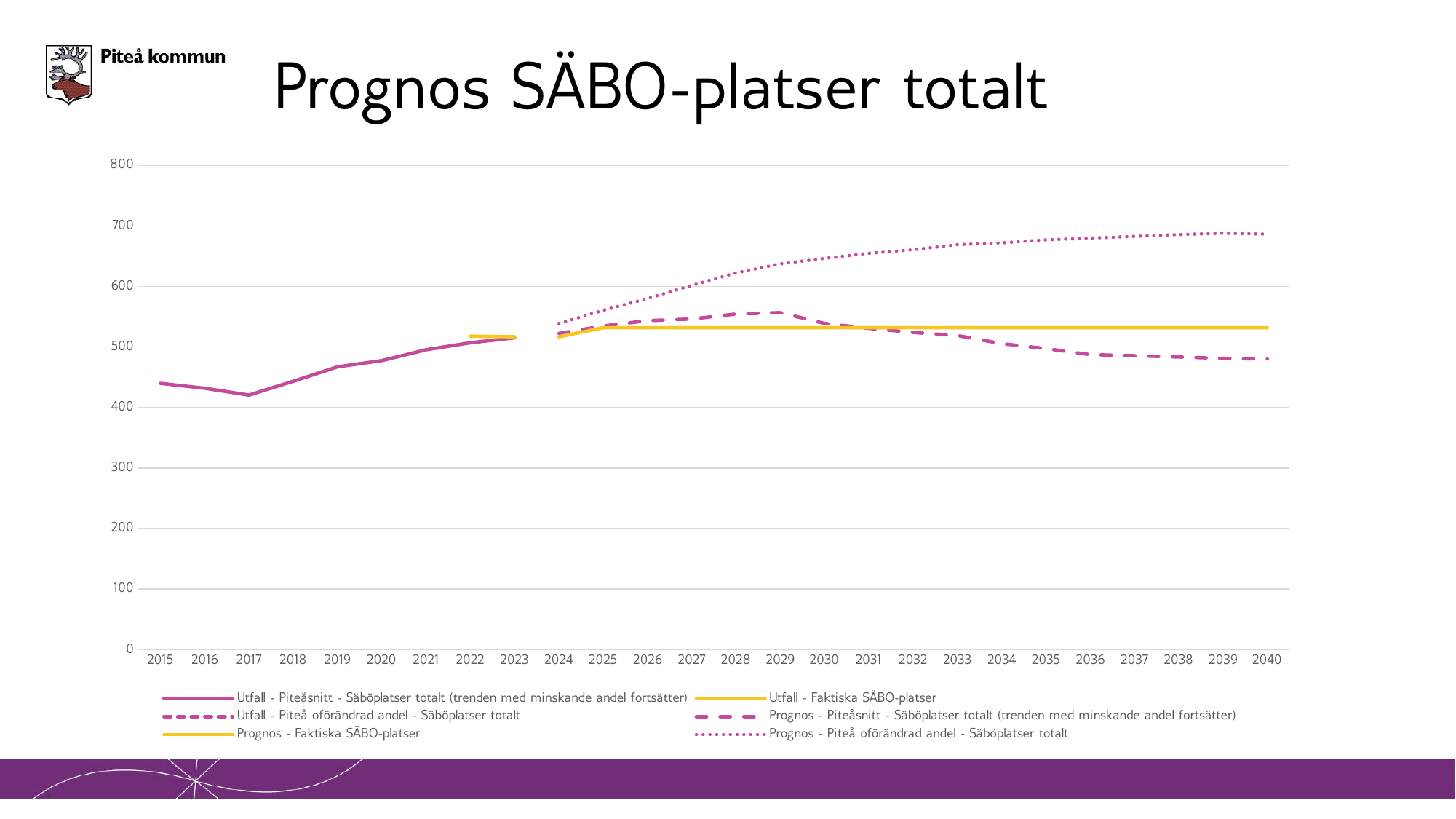

# Prognos SÄBO-platser totalt

### Chart

| Category | Utfall - Piteåsnitt - Säböplatser totalt (trenden med minskande andel fortsätter) | Utfall - Faktiska SÄBO-platser  | Utfall - Piteå oförändrad andel - Säböplatser totalt  | Prognos - Piteåsnitt - Säböplatser totalt (trenden med minskande andel fortsätter) | Prognos - Faktiska SÄBO-platser  | Prognos - Piteå oförändrad andel - Säböplatser totalt  |
|---|---|---|---|---|---|---|
| 2015 | 440.004 | None | None | None | None | None |
| 2016 | 431.901 | None | None | None | None | None |
| 2017 | 420.581 | None | None | None | None | None |
| 2018 | 443.49600000000004 | None | None | None | None | None |
| 2019 | 467.323 | None | None | None | None | None |
| 2020 | 477.63 | None | None | None | None | None |
| 2021 | 495.582 | None | None | None | None | None |
| 2022 | 507.153 | 518.0 | None | None | None | None |
| 2023 | 515.316 | 517.0 | 515.316 | None | None | None |
| 2024 | None | None | None | 522.5497869644 | 517.0 | 538.8738080017 |
| 2025 | None | None | None | 534.8425137904001 | 532.0 | 560.7982671287001 |
| 2026 | None | None | None | 543.6523430919 | 532.0 | 580.1384071007001 |
| 2027 | None | None | None | 546.4128129276 | 532.0 | 601.8710347896001 |
| 2028 | None | None | None | 554.6556137394 | 532.0 | 622.642991263 |
| 2029 | None | None | None | 556.8280118529001 | 532.0 | 637.5251343903001 |
| 2030 | None | None | None | 539.1227655355 | 532.0 | 646.5985567157 |
| 2031 | None | None | None | 530.9270900847 | 532.0 | 654.9589671512 |
| 2032 | None | None | None | 524.1974852007 | 532.0 | 660.8998245871 |
| 2033 | None | None | None | 519.1046369085 | 532.0 | 669.279052511 |
| 2034 | None | None | None | 505.6290309305 | 532.0 | 672.2140960576 |
| 2035 | None | None | None | 497.44136224429997 | 532.0 | 677.2110487537 |
| 2036 | None | None | None | 487.5356314755 | 532.0 | 679.9605944883001 |
| 2037 | None | None | None | 485.6545111205 | 532.0 | 682.9201512905 |
| 2038 | None | None | None | 483.65104902030004 | 532.0 | 685.8456550575 |
| 2039 | None | None | None | 481.2618615251 | 532.0 | 688.0911136011 |
| 2040 | None | None | None | 480.3052496937 | 532.0 | 686.5872708017 |